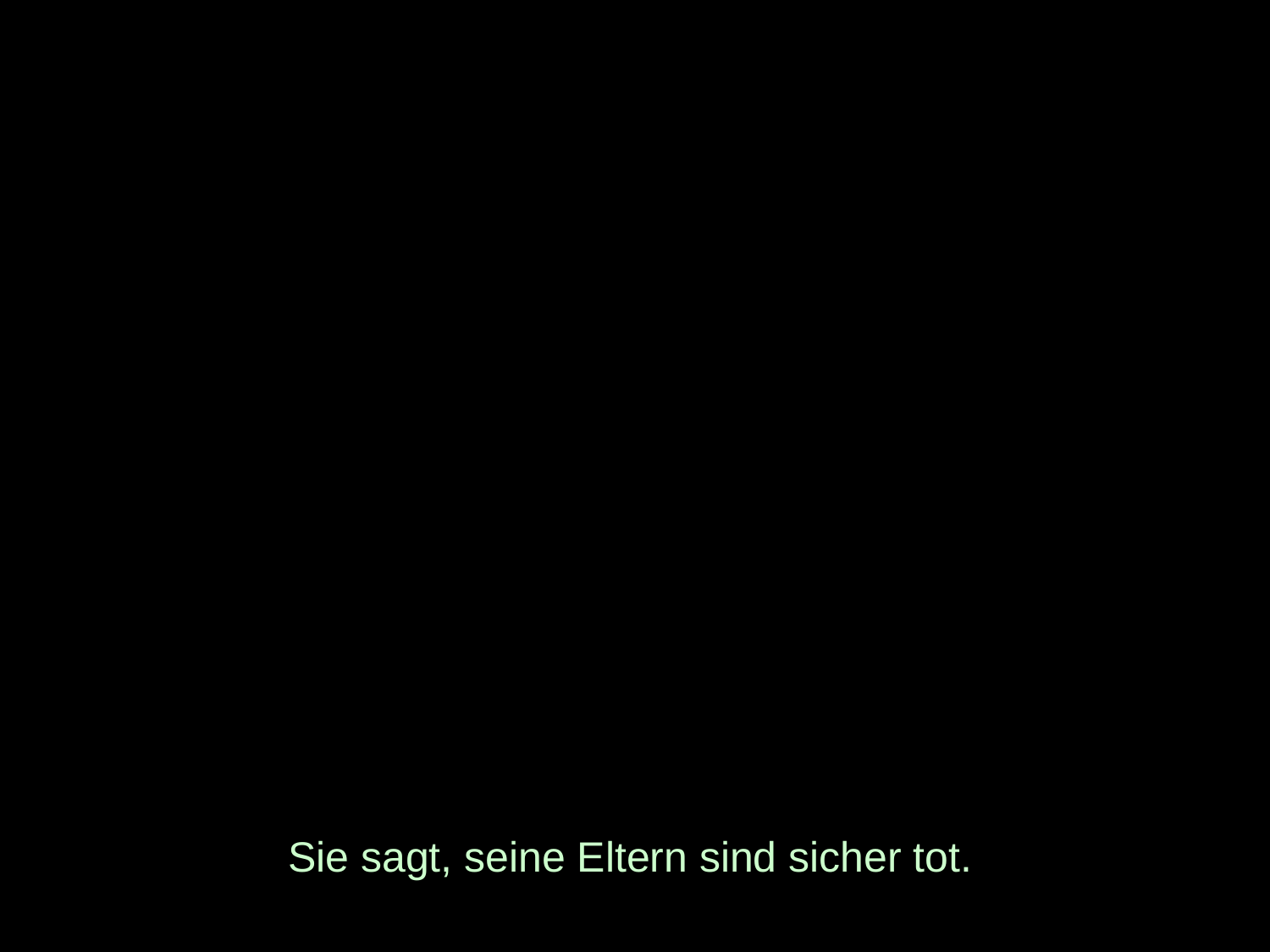

# Sie sagt, seine Eltern sind sicher tot.